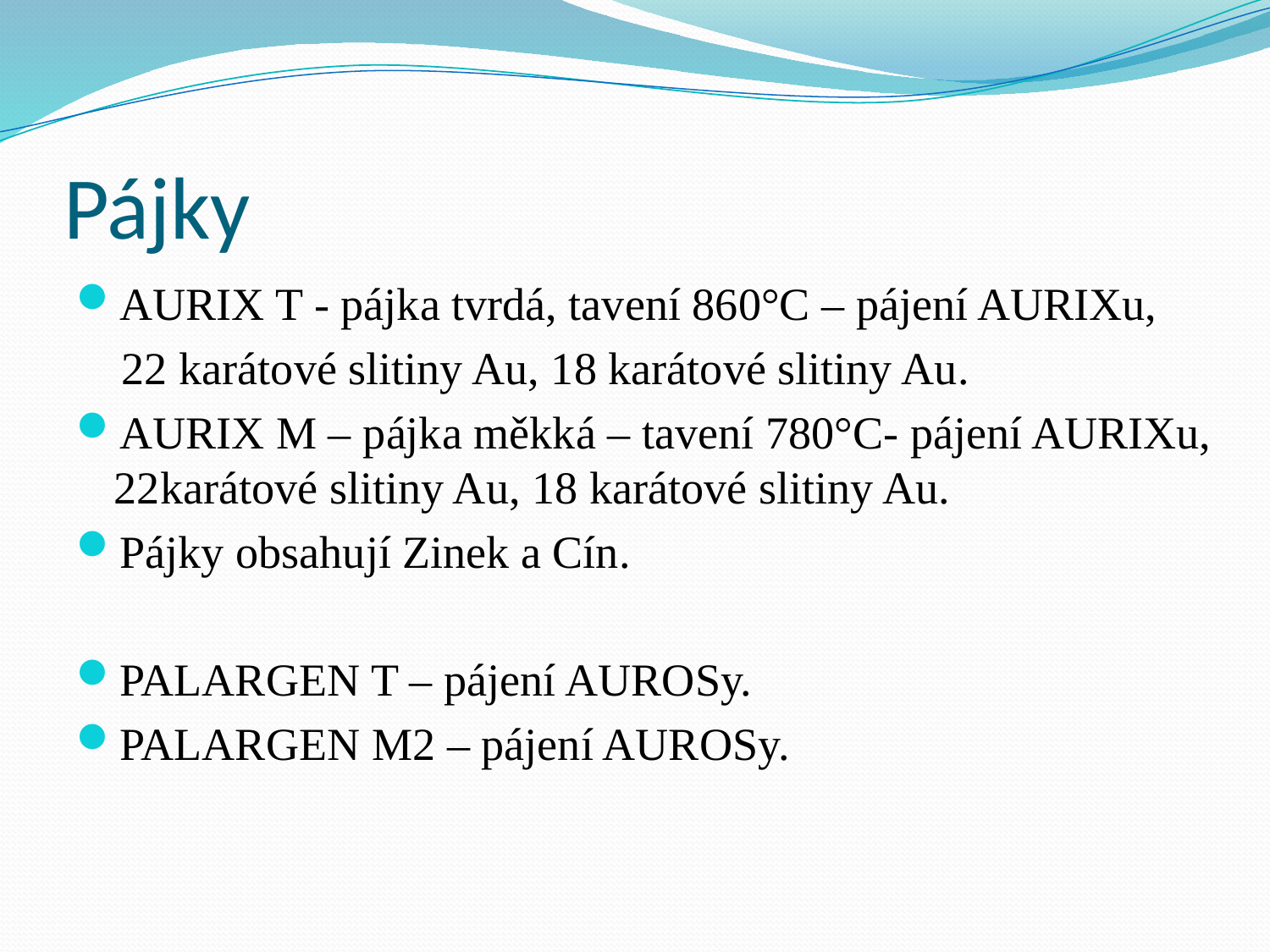

# Pájky
AURIX T - pájka tvrdá, tavení 860°C – pájení AURIXu,
    22 karátové slitiny Au, 18 karátové slitiny Au.
AURIX M – pájka měkká – tavení 780°C- pájení AURIXu, 22karátové slitiny Au, 18 karátové slitiny Au.
Pájky obsahují Zinek a Cín.

PALARGEN T – pájení AUROSy.
PALARGEN M2 – pájení AUROSy.